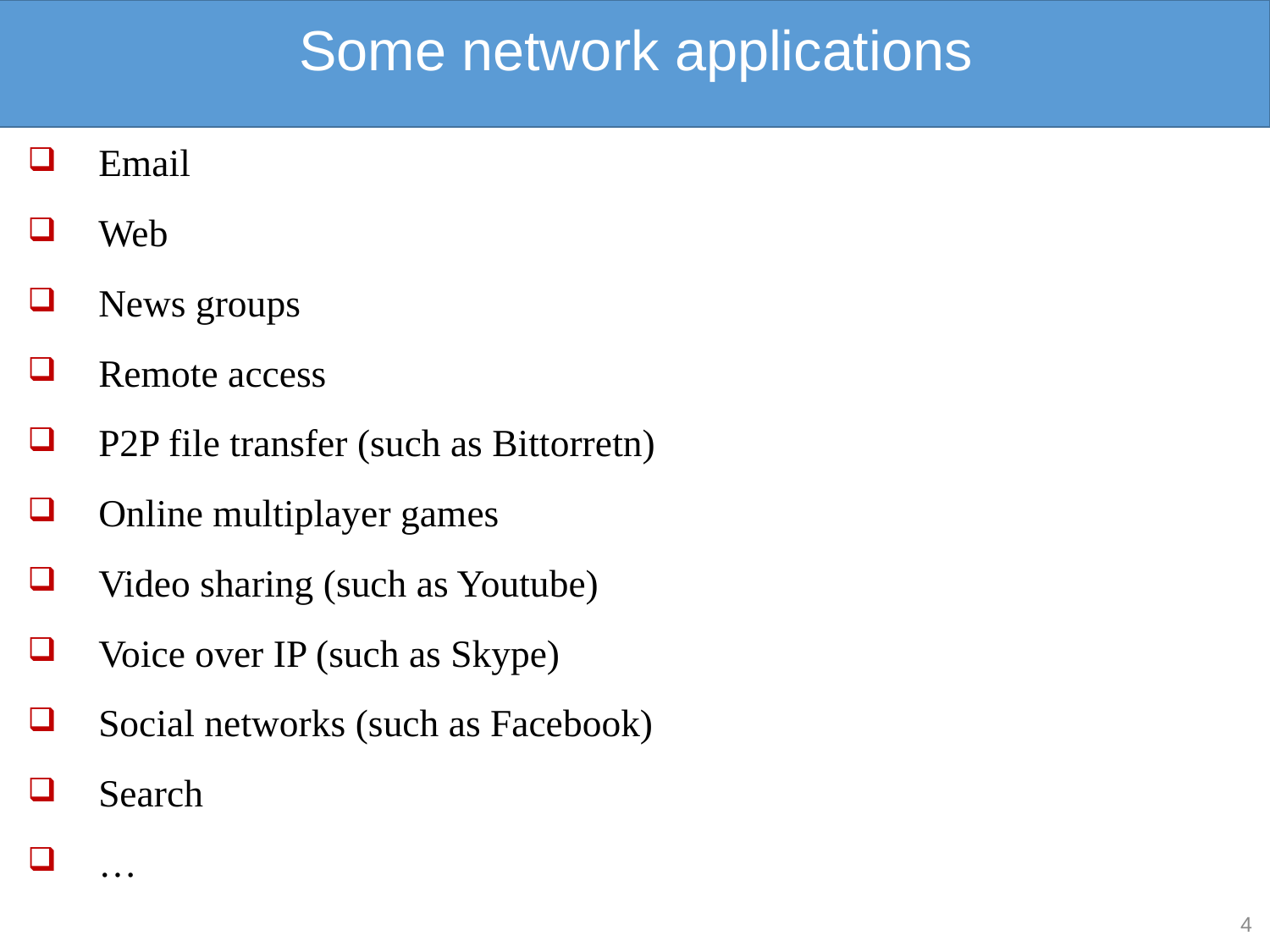

Some network applications
Email
Web
News groups
Remote access
P2P file transfer (such as Bittorretn)
Online multiplayer games
Video sharing (such as Youtube)
Voice over IP (such as Skype)
Social networks (such as Facebook)
Search
…
4